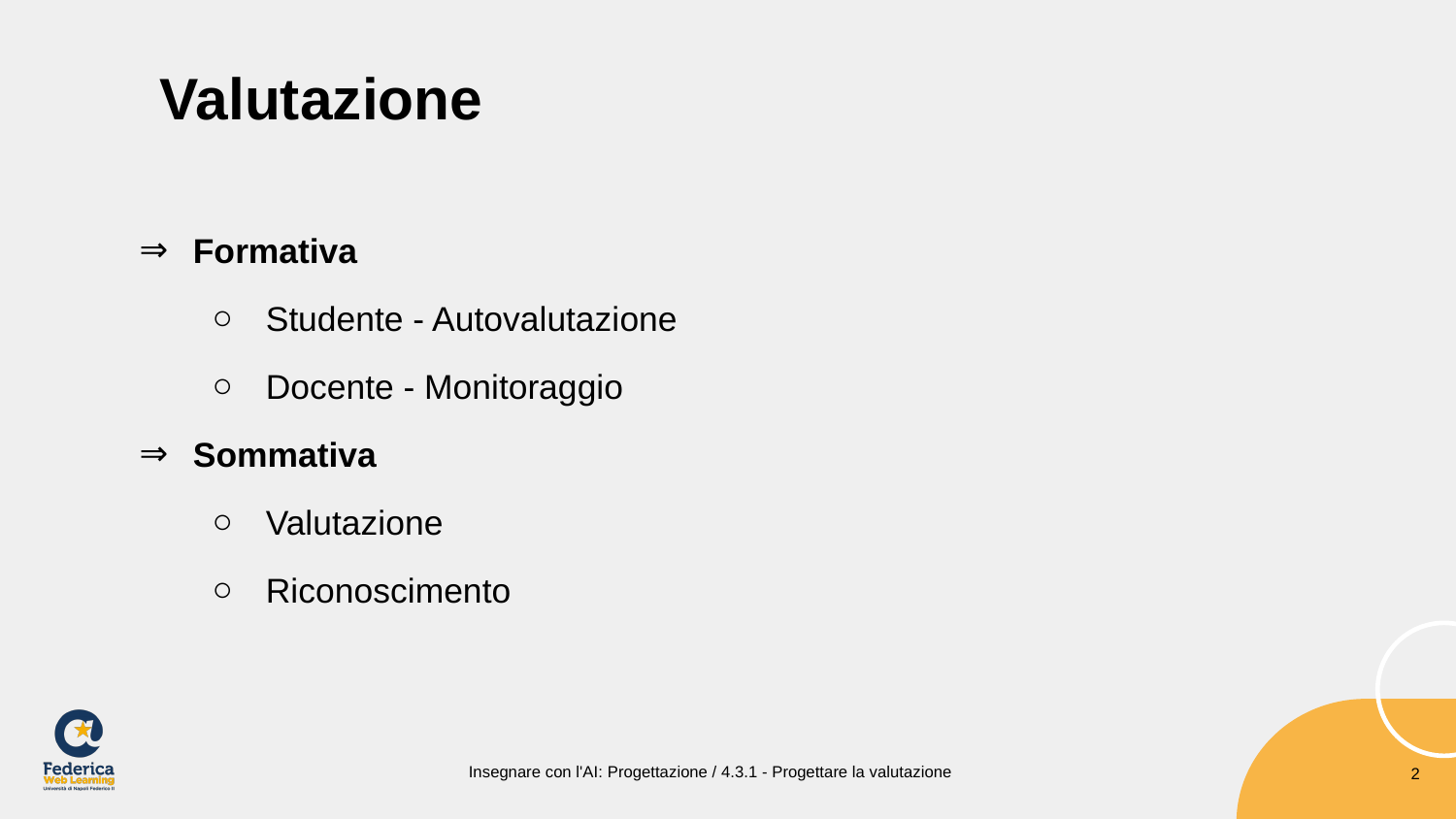

Valutazione
Formativa
Studente - Autovalutazione
Docente - Monitoraggio
Sommativa
Valutazione
Riconoscimento